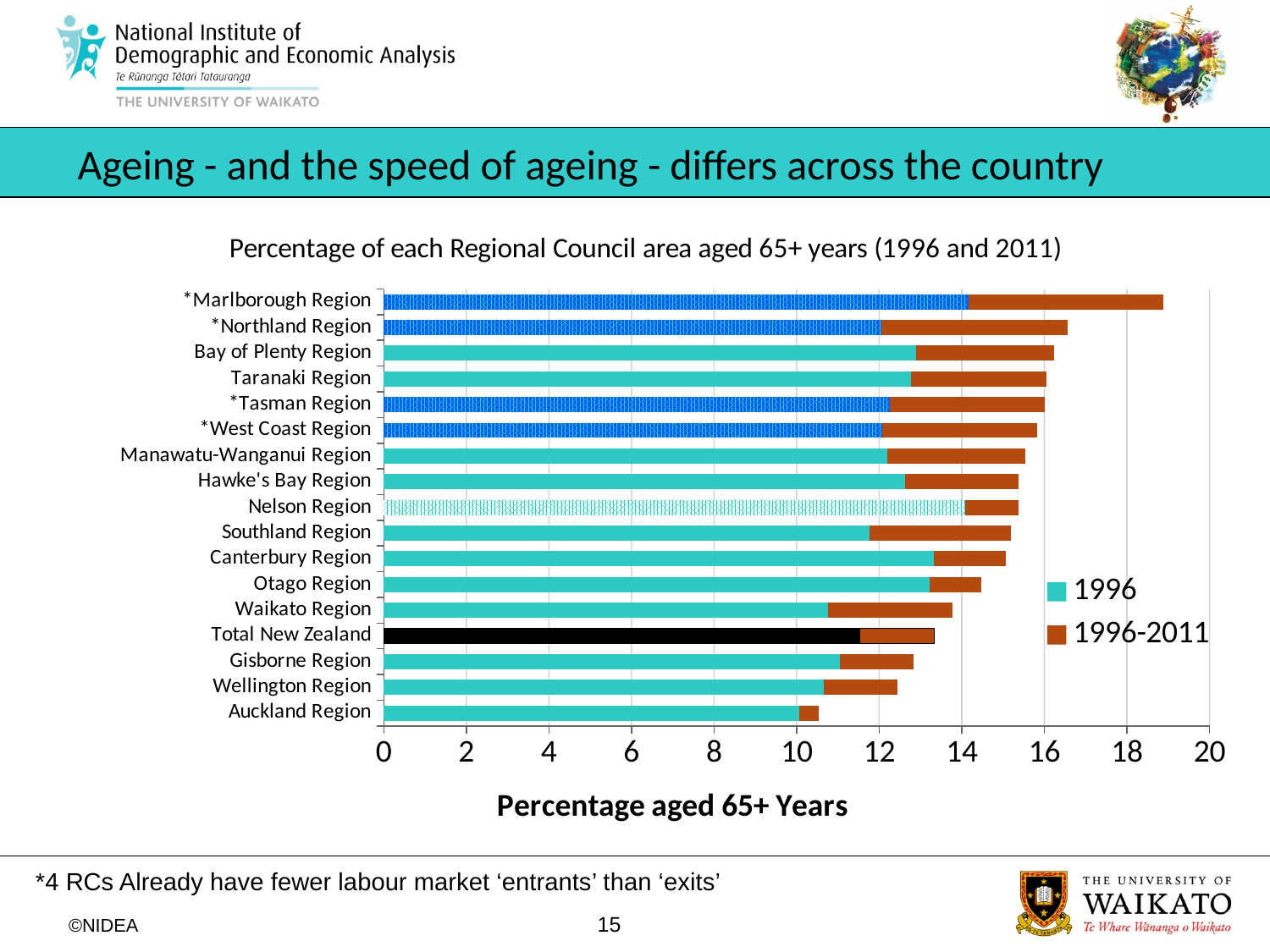

# Ageing - and the speed of ageing - differs across the country

### Chart: Percentage of each Regional Council area aged 65+ years (1996 and 2011)

| Category | 1996 | 1996-2011 |
|---|---|---|
| Auckland Region | 10.06369426751593 | 0.477483788825902 |
| Wellington Region | 10.66057624736472 | 1.771246594546288 |
| Gisborne Region | 11.03813559322034 | 1.794482432530734 |
| Total New Zealand | 11.52411575562701 | 1.802407444227708 |
| Waikato Region | 10.75041689827682 | 3.025167016965172 |
| Otago Region | 13.21711568938193 | 1.246914801327927 |
| Canterbury Region | 13.32639467110741 | 1.741389845481958 |
| Southland Region | 11.75757575757576 | 3.432297660145762 |
| Nelson Region | 14.07766990291262 | 1.290295465052745 |
| Hawke's Bay Region | 12.63301500682128 | 2.743675270062168 |
| Manawatu-Wanganui Region | 12.19616204690832 | 3.34600662779048 |
| *West Coast Region | 12.07207207207207 | 3.746109746109744 |
| *Tasman Region | 12.24806201550387 | 3.760253992812132 |
| Taranaki Region | 12.76146788990826 | 3.30051934801335 |
| Bay of Plenty Region | 12.88686605981795 | 3.357722684770802 |
| *Northland Region | 12.04690831556503 | 4.520727588354058 |
| *Marlborough Region | 14.15816326530612 | 4.723415682062296 |
*4 RCs Already have fewer labour market ‘entrants’ than ‘exits’